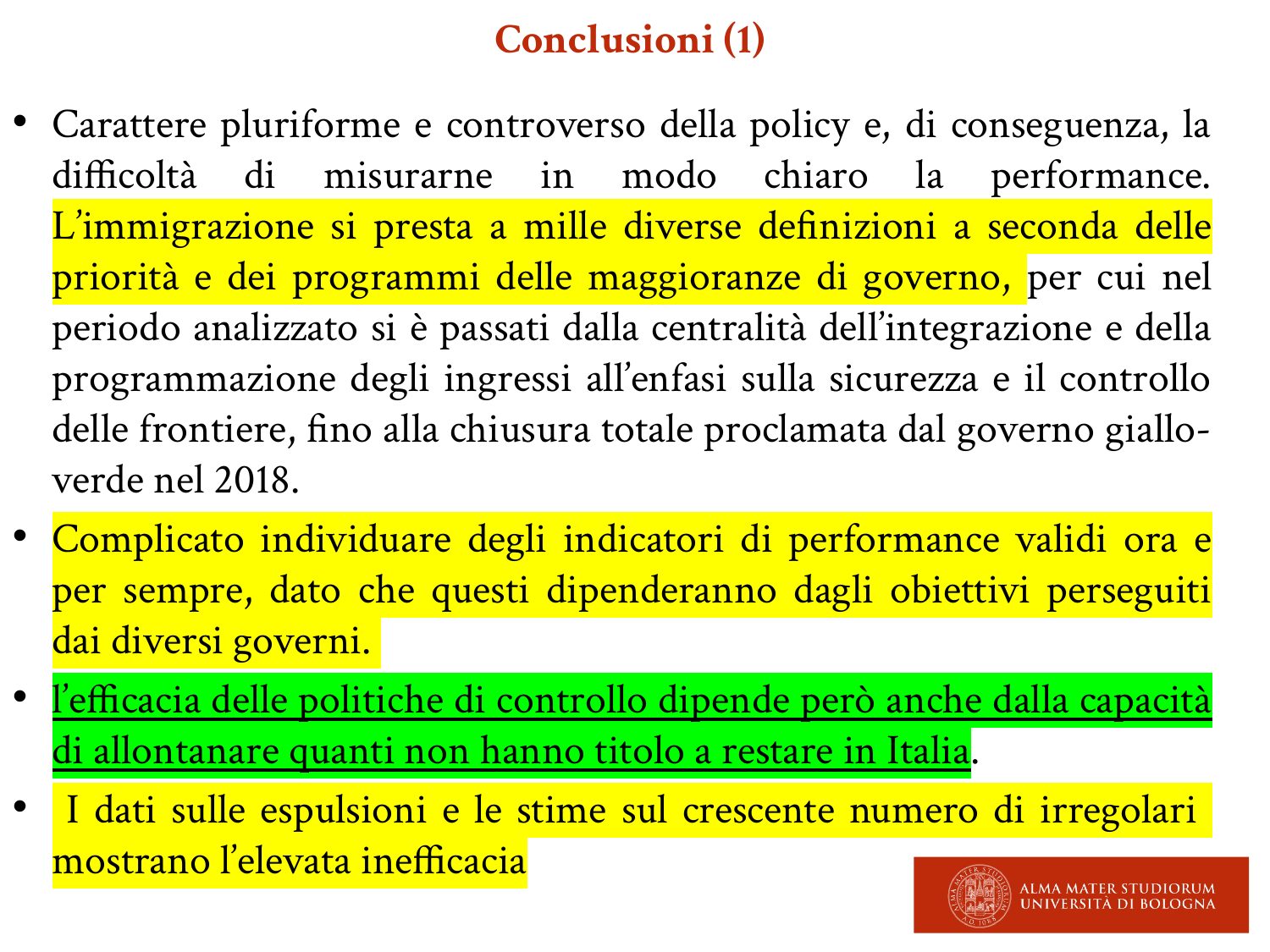

Conclusioni (1)
Carattere pluriforme e controverso della policy e, di conseguenza, la difficoltà di misurarne in modo chiaro la performance. L’immigrazione si presta a mille diverse definizioni a seconda delle priorità e dei programmi delle maggioranze di governo, per cui nel periodo analizzato si è passati dalla centralità dell’integrazione e della programmazione degli ingressi all’enfasi sulla sicurezza e il controllo delle frontiere, fino alla chiusura totale proclamata dal governo giallo-verde nel 2018.
Complicato individuare degli indicatori di performance validi ora e per sempre, dato che questi dipenderanno dagli obiettivi perseguiti dai diversi governi.
l’efficacia delle politiche di controllo dipende però anche dalla capacità di allontanare quanti non hanno titolo a restare in Italia.
 I dati sulle espulsioni e le stime sul crescente numero di irregolari  mostrano l’elevata inefficacia